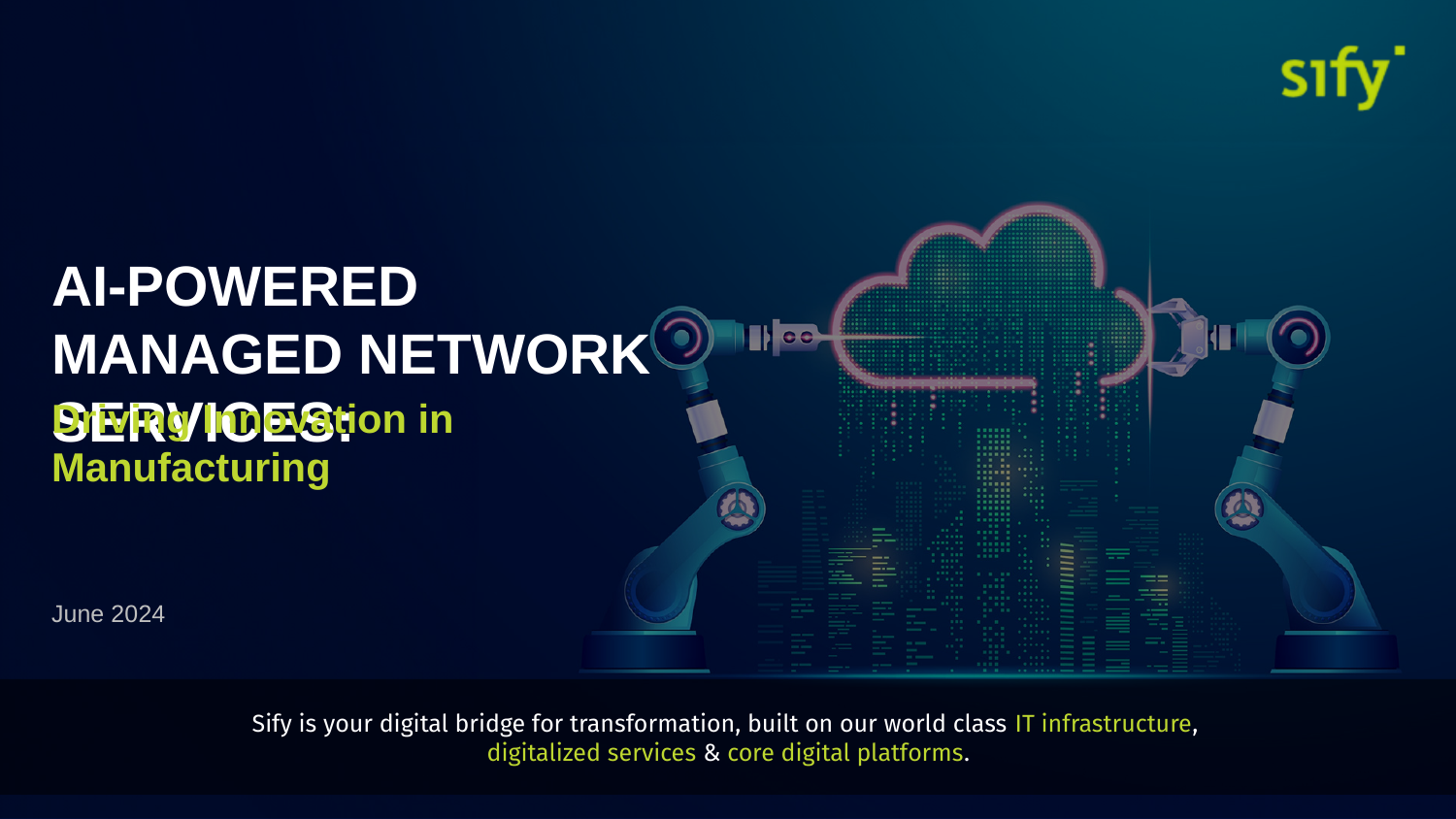

AI-POWERED MANAGED NETWORK SERVICES:
Driving Innovation in Manufacturing
June 2024

Sify is your digital bridge for transformation, built on our world class IT infrastructure,
digitalized services & core digital platforms.